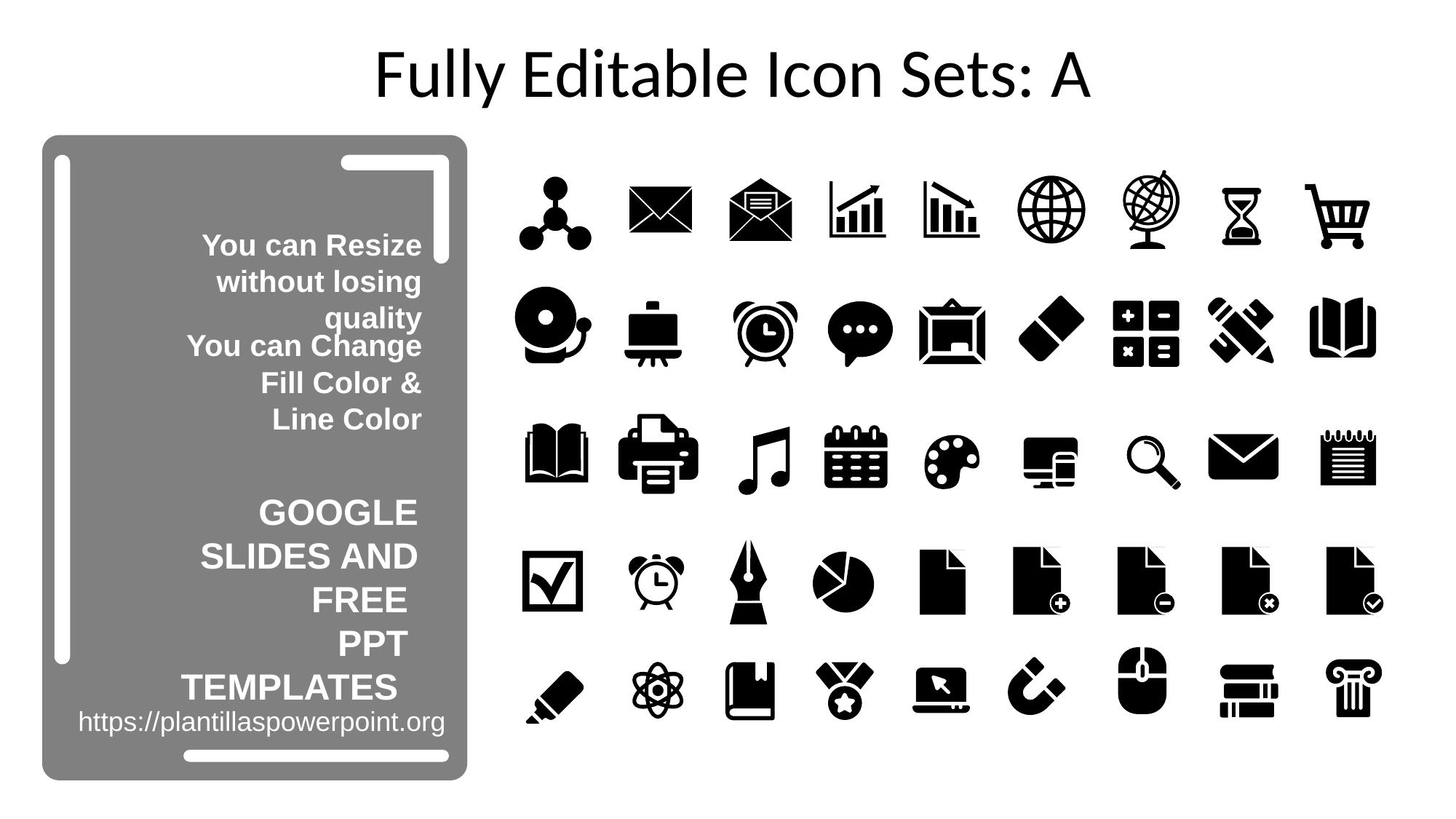

Fully Editable Icon Sets: A
Fully Editable Icon Sets: A